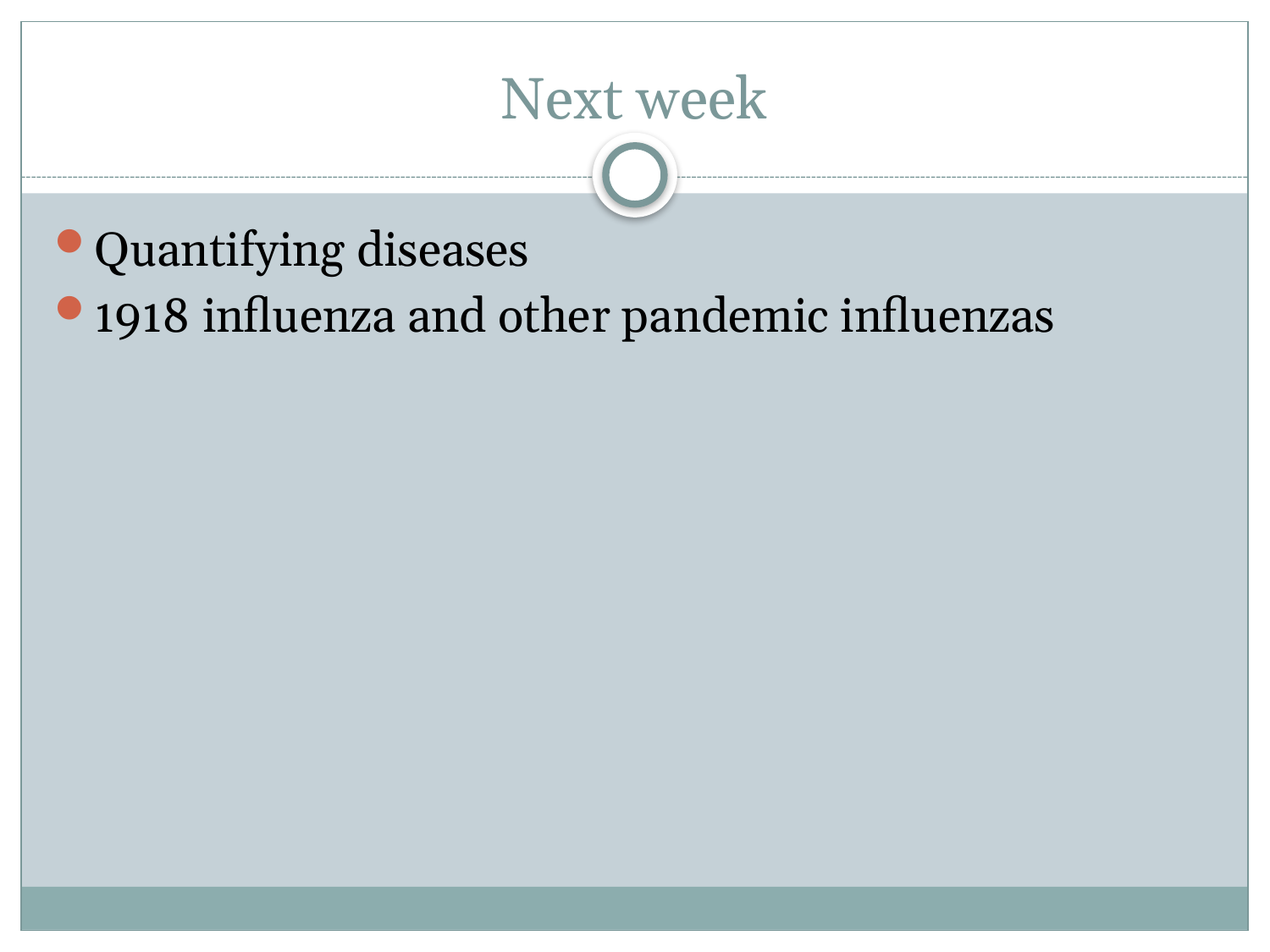

# Next week
Quantifying diseases
1918 influenza and other pandemic influenzas